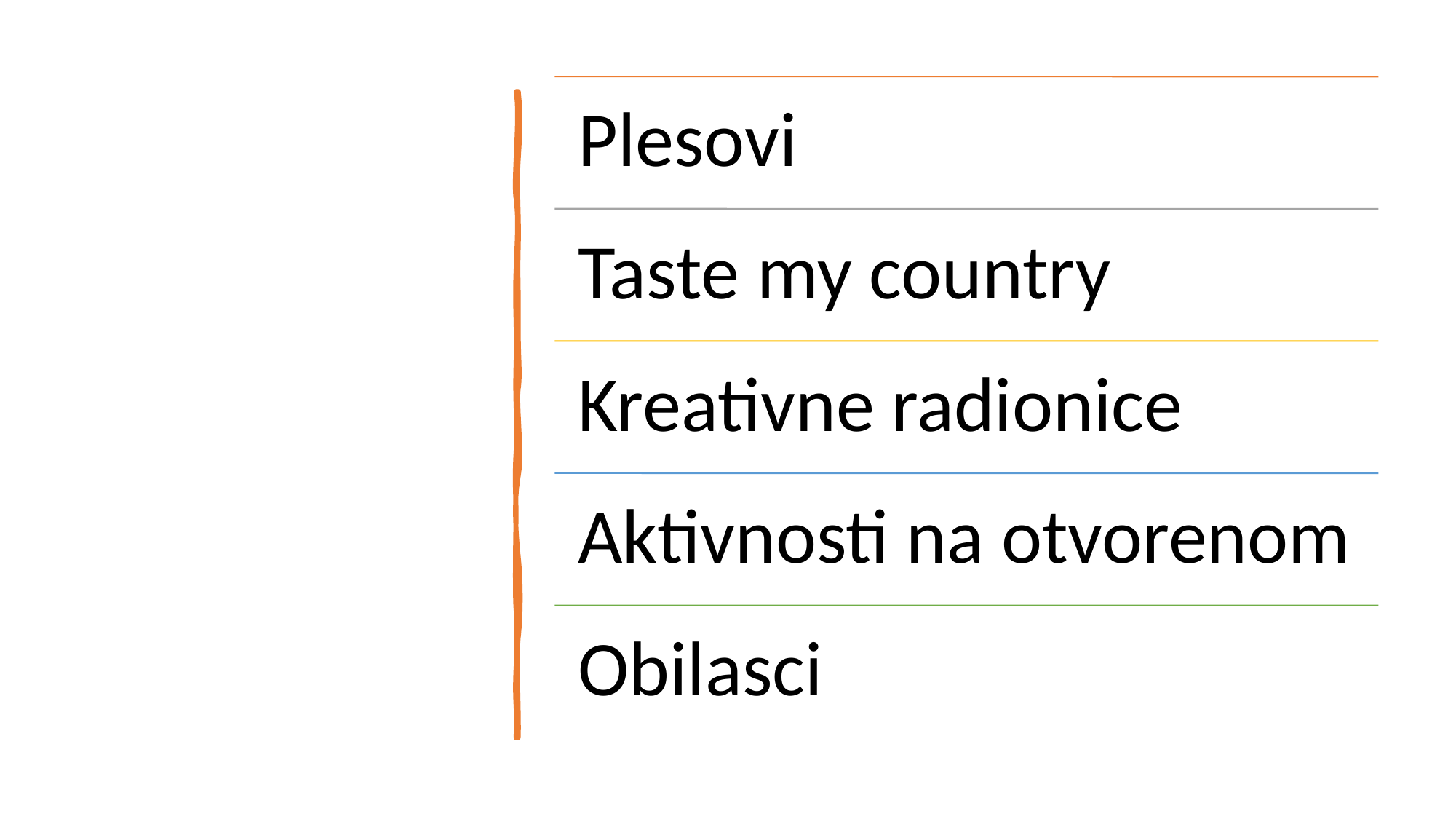

Plesovi
Taste my country
Kreativne radionice
Aktivnosti na otvorenom
Obilasci
#